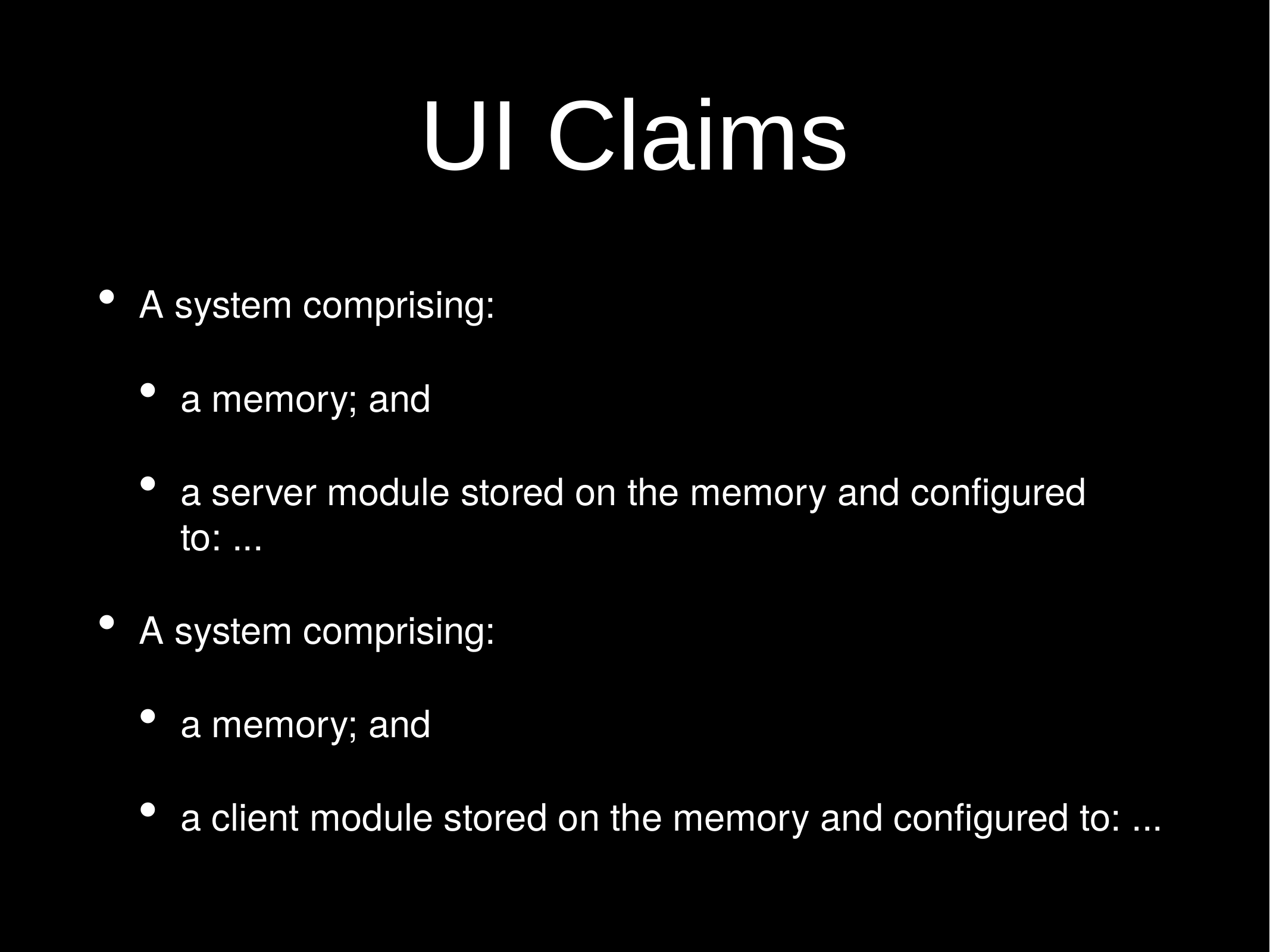

# UI Claims
A system comprising:
a memory; and
a server module stored on the memory and configured to: ...
A system comprising:
a memory; and
a client module stored on the memory and configured to: ...